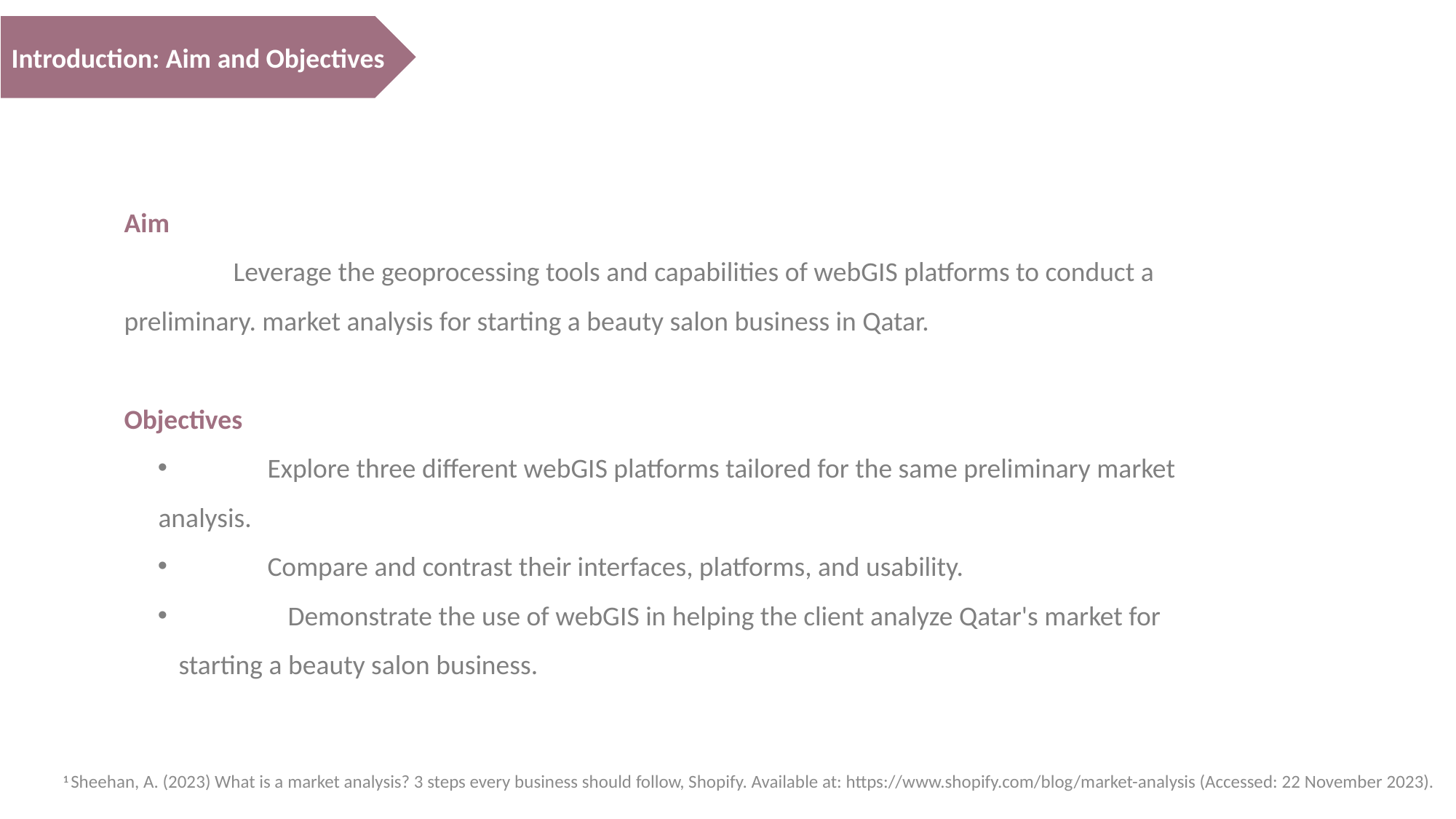

Introduction: Aim and Objectives
Aim
	Leverage the geoprocessing tools and capabilities of webGIS platforms to conduct a preliminary. market analysis for starting a beauty salon business in Qatar.

Objectives
	Explore three different webGIS platforms tailored for the same preliminary market analysis.
	Compare and contrast their interfaces, platforms, and usability.
	Demonstrate the use of webGIS in helping the client analyze Qatar's market for starting a beauty salon business.
1 Sheehan, A. (2023) What is a market analysis? 3 steps every business should follow, Shopify. Available at: https://www.shopify.com/blog/market-analysis (Accessed: 22 November 2023).